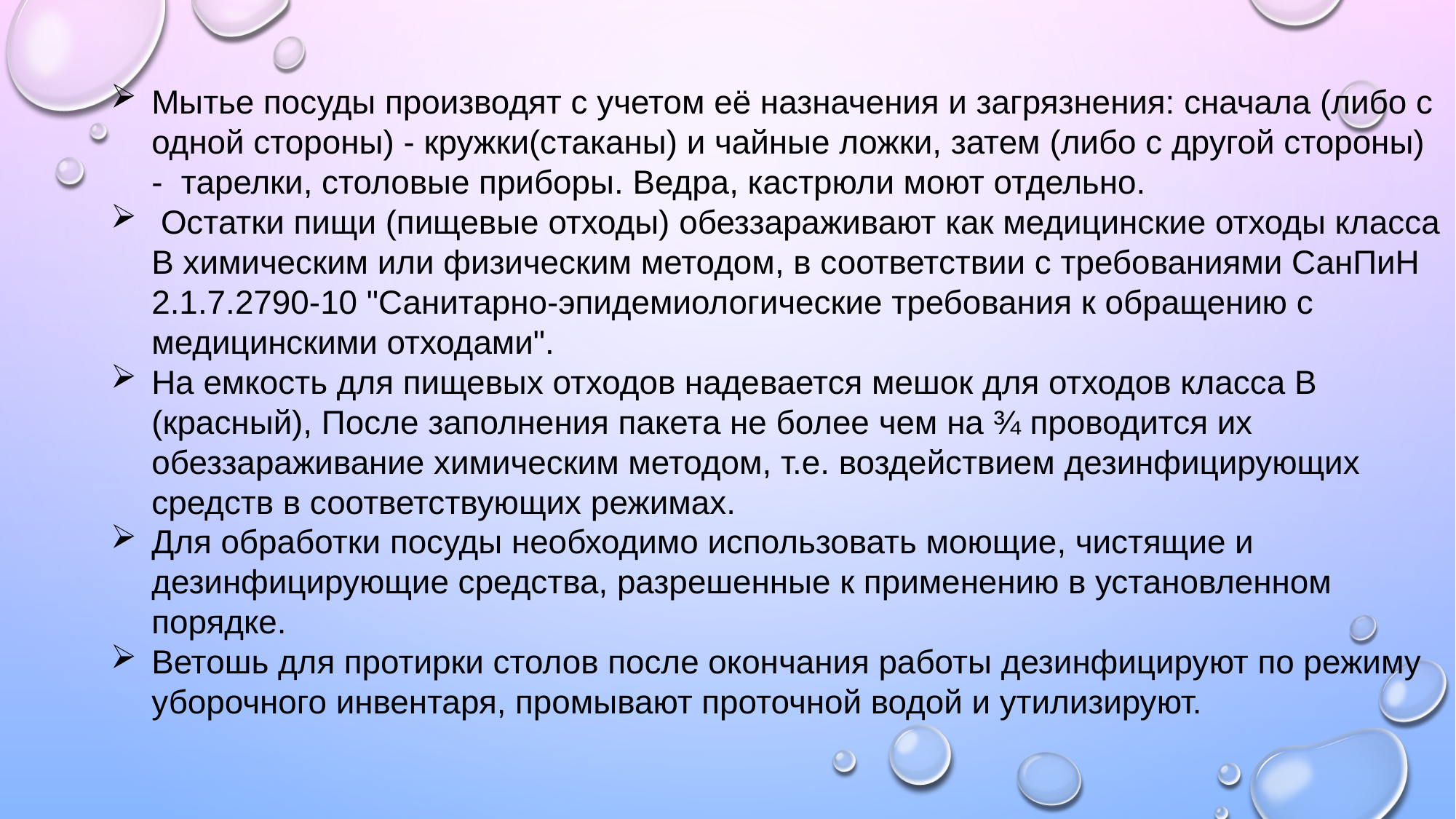

Мытье посуды производят с учетом её назначения и загрязнения: сначала (либо с одной стороны) - кружки(стаканы) и чайные ложки, затем (либо с другой стороны) -  тарелки, столовые приборы. Ведра, кастрюли моют отдельно.
 Остатки пищи (пищевые отходы) обеззараживают как медицинские отходы класса В химическим или физическим методом, в соответствии с требованиями СанПиН 2.1.7.2790-10 "Санитарно-эпидемиологические требования к обращению с медицинскими отходами".
На емкость для пищевых отходов надевается мешок для отходов класса В (красный), После заполнения пакета не более чем на ¾ проводится их обеззараживание химическим методом, т.е. воздействием дезинфицирующих средств в соответствующих режимах.
Для обработки посуды необходимо использовать моющие, чистящие и дезинфицирующие средства, разрешенные к применению в установленном порядке.
Ветошь для протирки столов после окончания работы дезинфицируют по режиму уборочного инвентаря, промывают проточной водой и утилизируют.